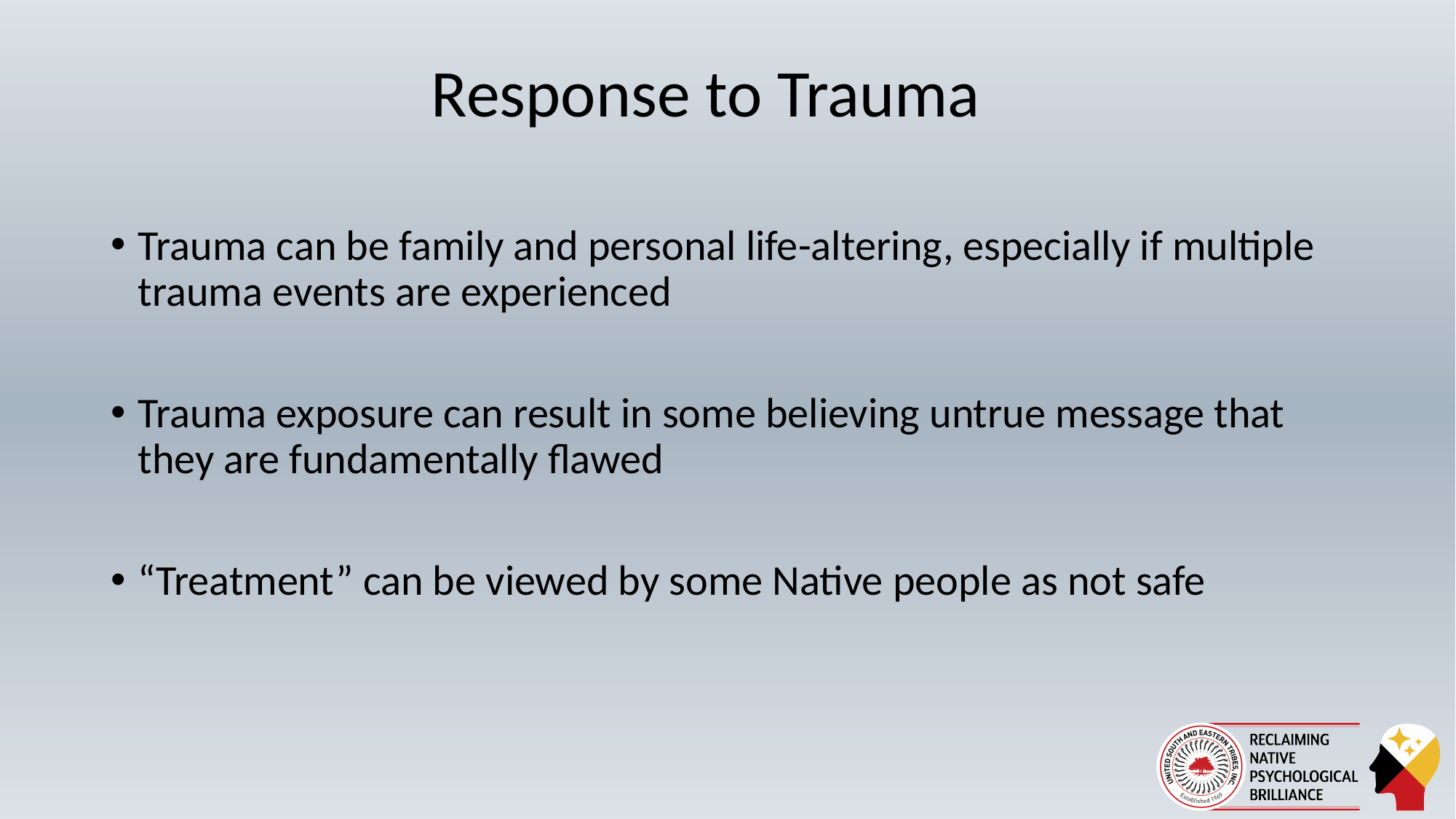

# Response to Trauma
Trauma can be family and personal life-altering, especially if multiple trauma events are experienced

Trauma exposure can result in some believing untrue message that they are fundamentally flawed

“Treatment” can be viewed by some Native people as not safe